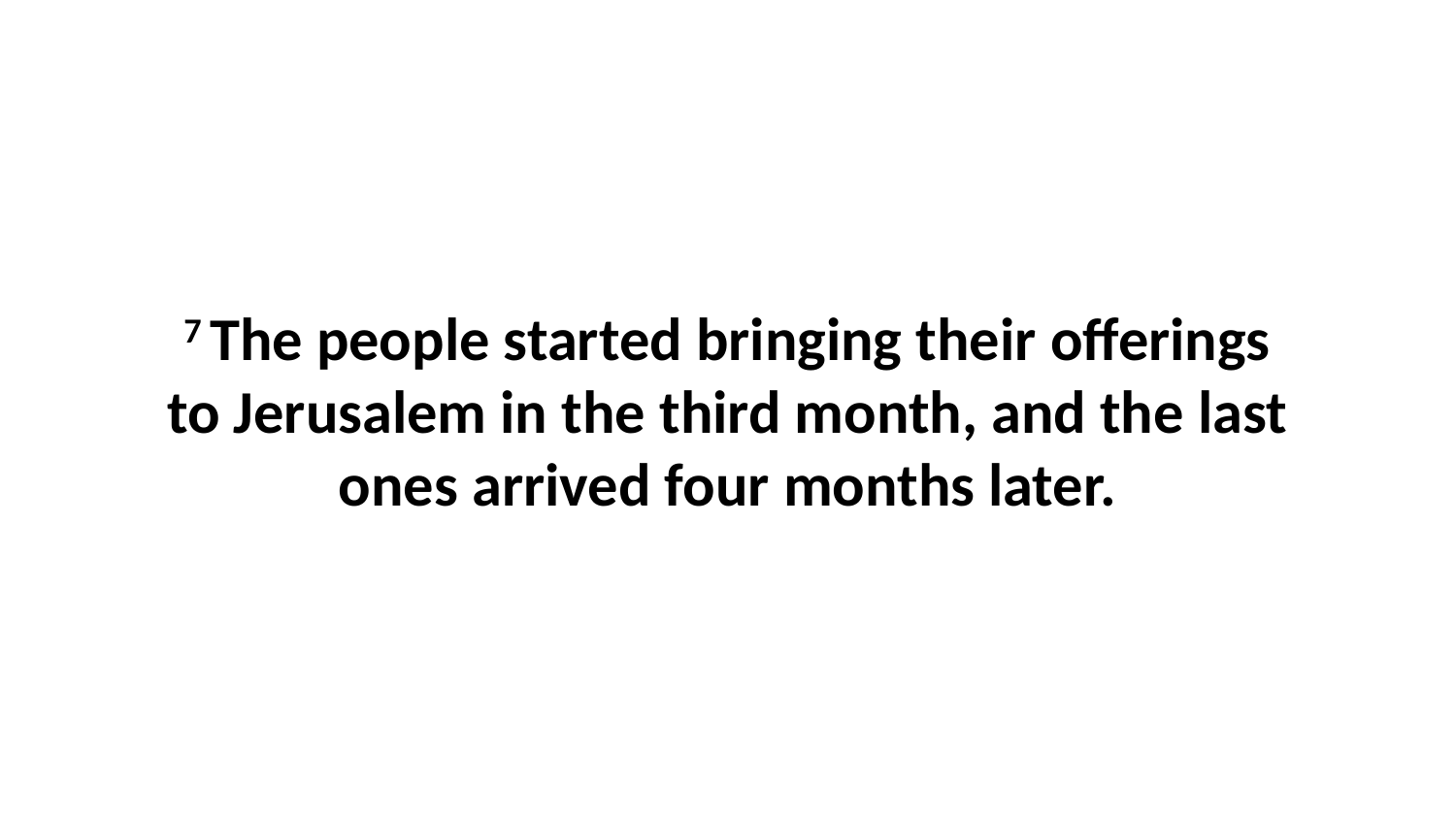

7 The people started bringing their offerings to Jerusalem in the third month, and the last ones arrived four months later.